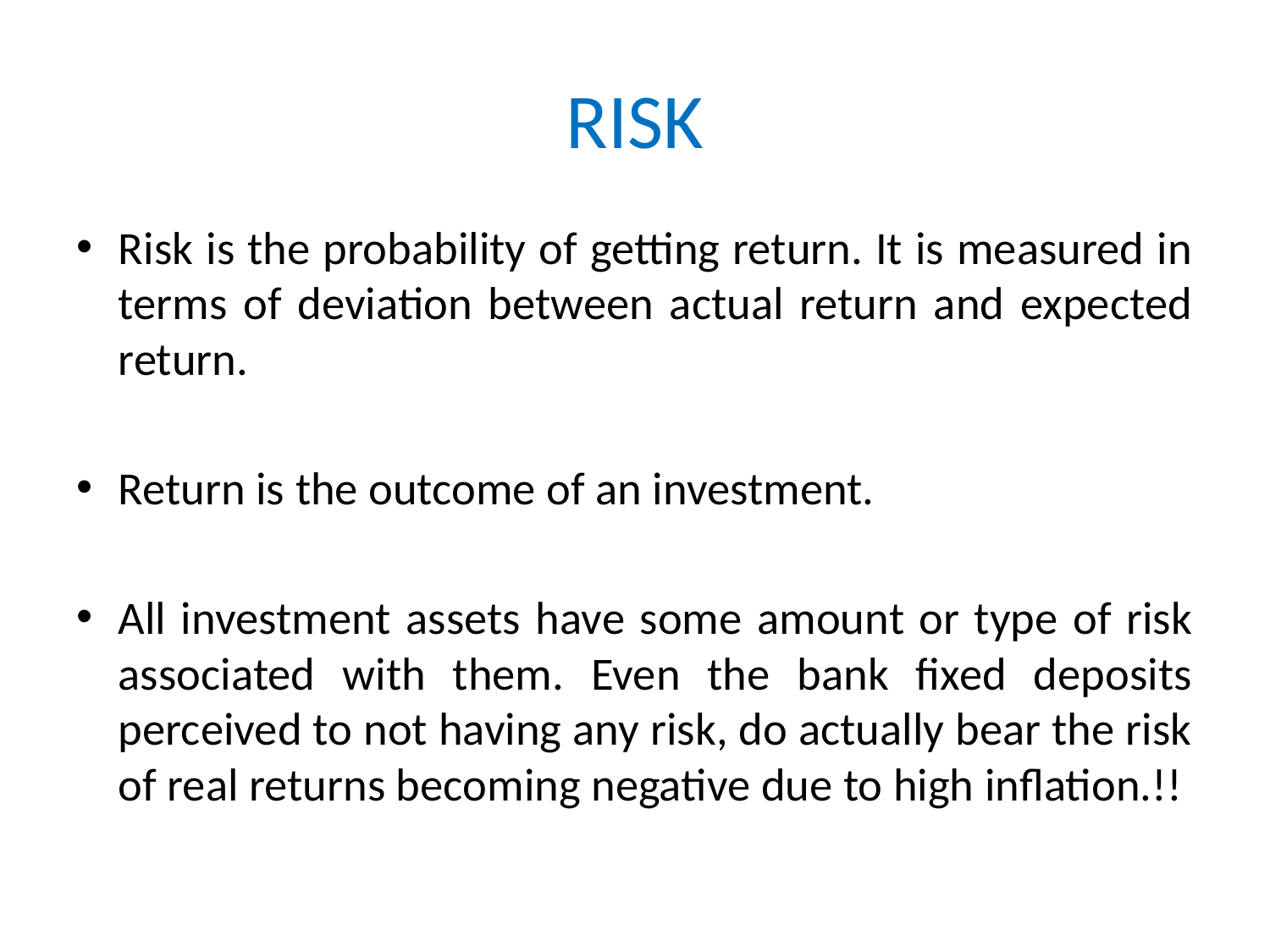

# RISK
Risk is the probability of getting return. It is measured in terms of deviation between actual return and expected return.

Return is the outcome of an investment.

All investment assets have some amount or type of risk associated with them. Even the bank fixed deposits perceived to not having any risk, do actually bear the risk of real returns becoming negative due to high inflation.!!